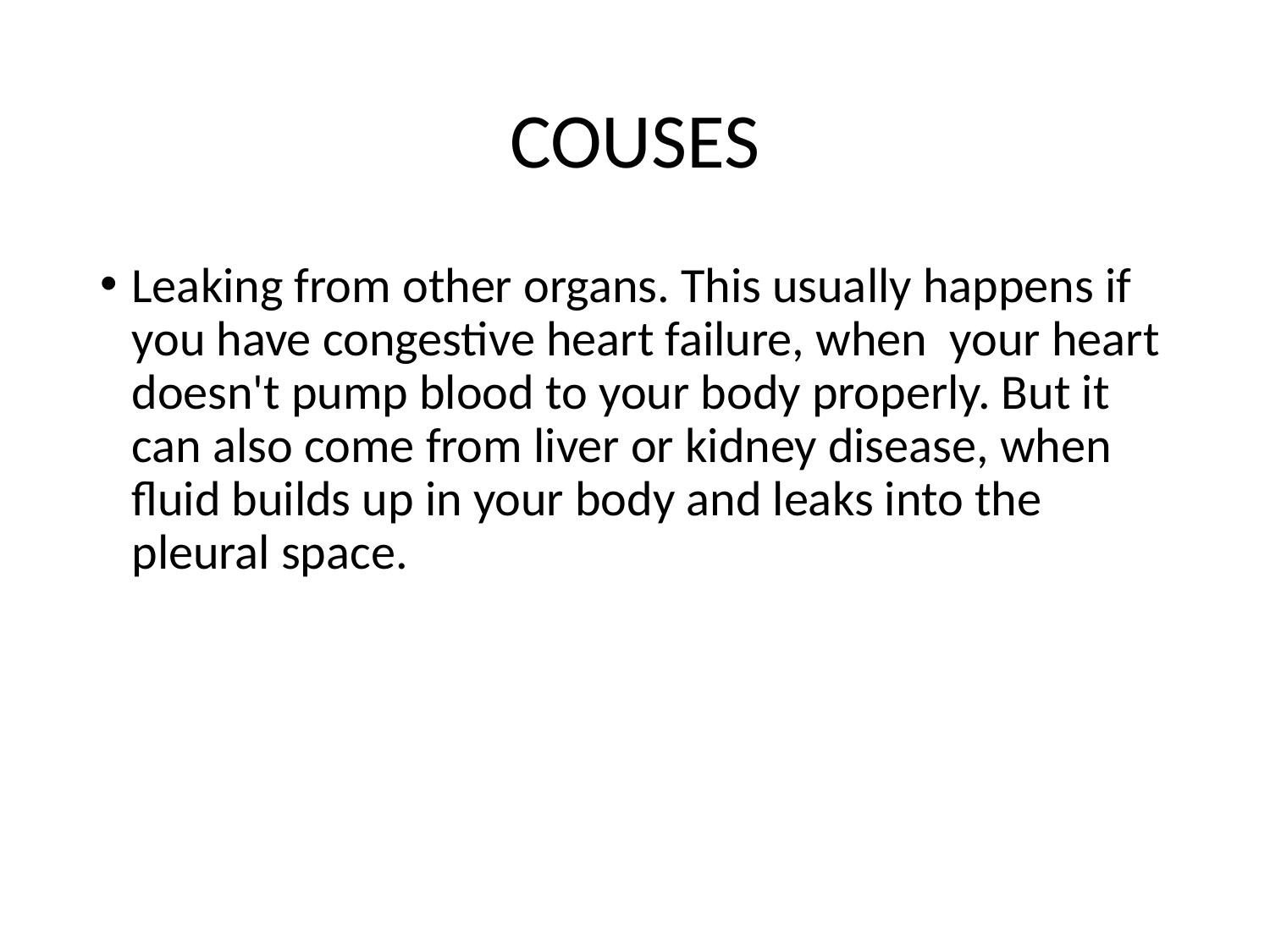

# COUSES
Leaking from other organs. This usually happens if you have congestive heart failure, when  your heart doesn't pump blood to your body properly. But it can also come from liver or kidney disease, when fluid builds up in your body and leaks into the pleural space.